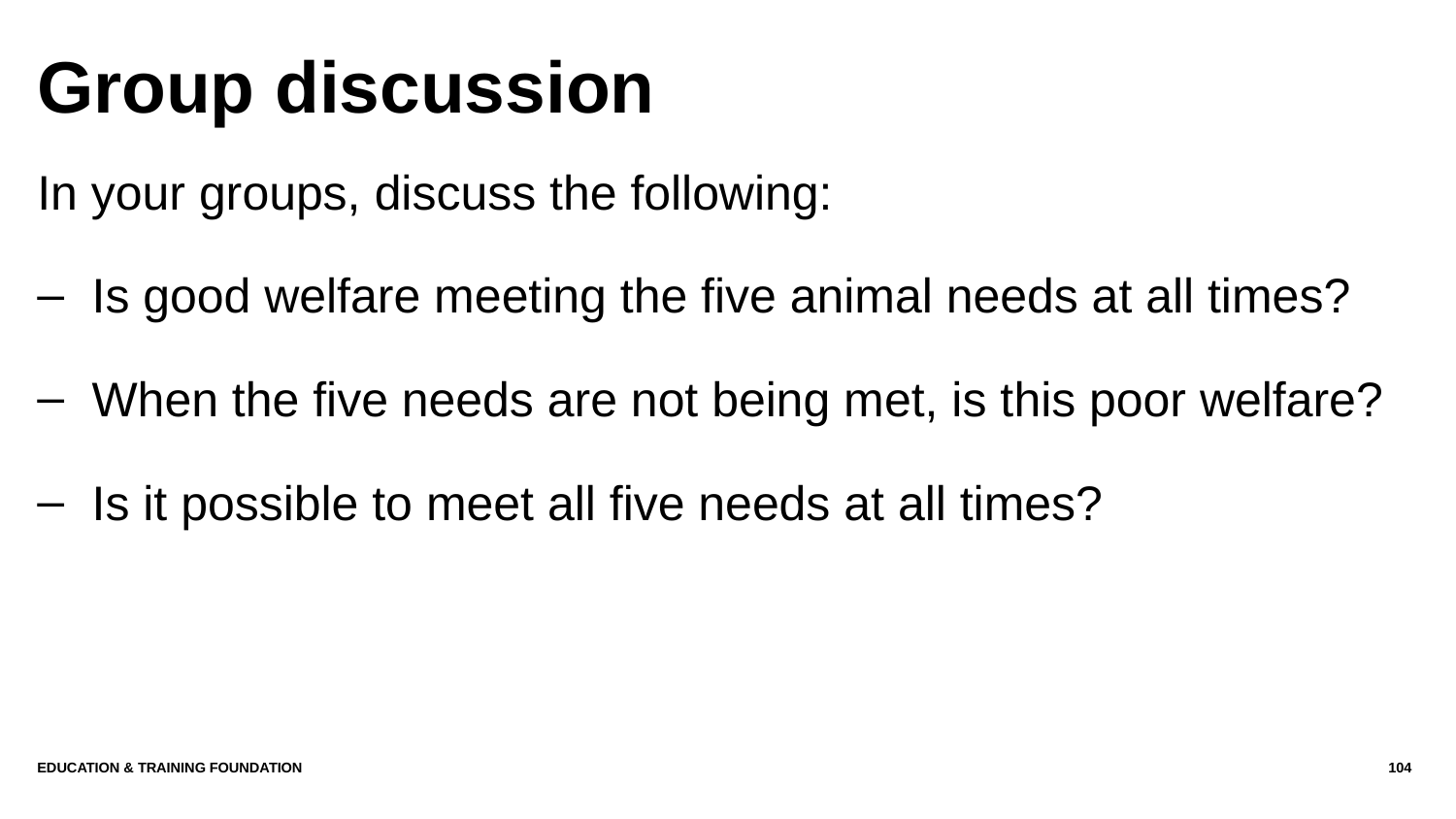

# Group discussion
In your groups, discuss the following:
Is good welfare meeting the five animal needs at all times?
When the five needs are not being met, is this poor welfare?
Is it possible to meet all five needs at all times?
Education & Training Foundation
104